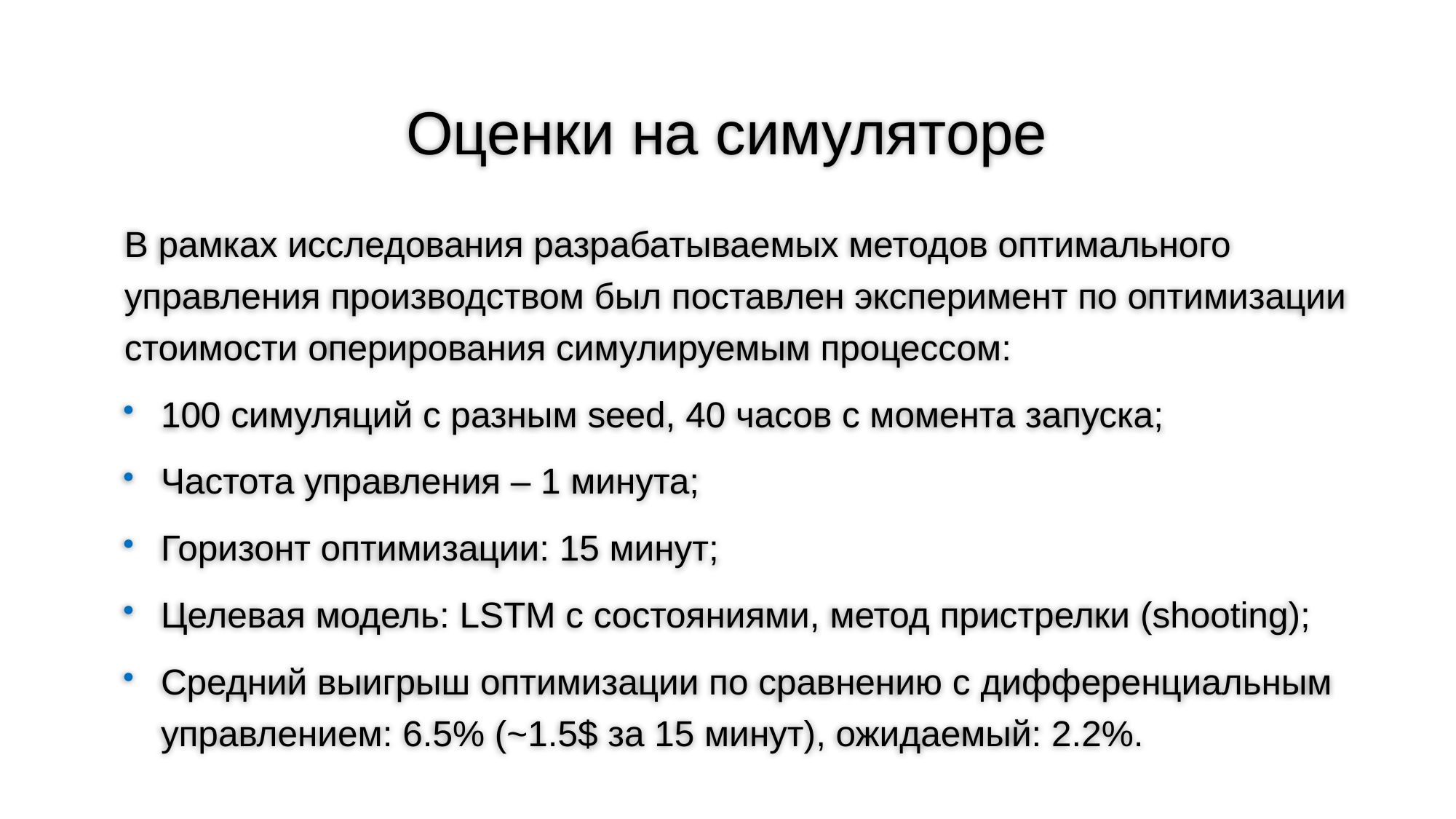

# Оценки на симуляторе
В рамках исследования разрабатываемых методов оптимального управления производством был поставлен эксперимент по оптимизации стоимости оперирования симулируемым процессом:
100 симуляций с разным seed, 40 часов с момента запуска;
Частота управления – 1 минута;
Горизонт оптимизации: 15 минут;
Целевая модель: LSTM с состояниями, метод пристрелки (shooting);
Средний выигрыш оптимизации по сравнению с дифференциальным управлением: 6.5% (~1.5$ за 15 минут), ожидаемый: 2.2%.